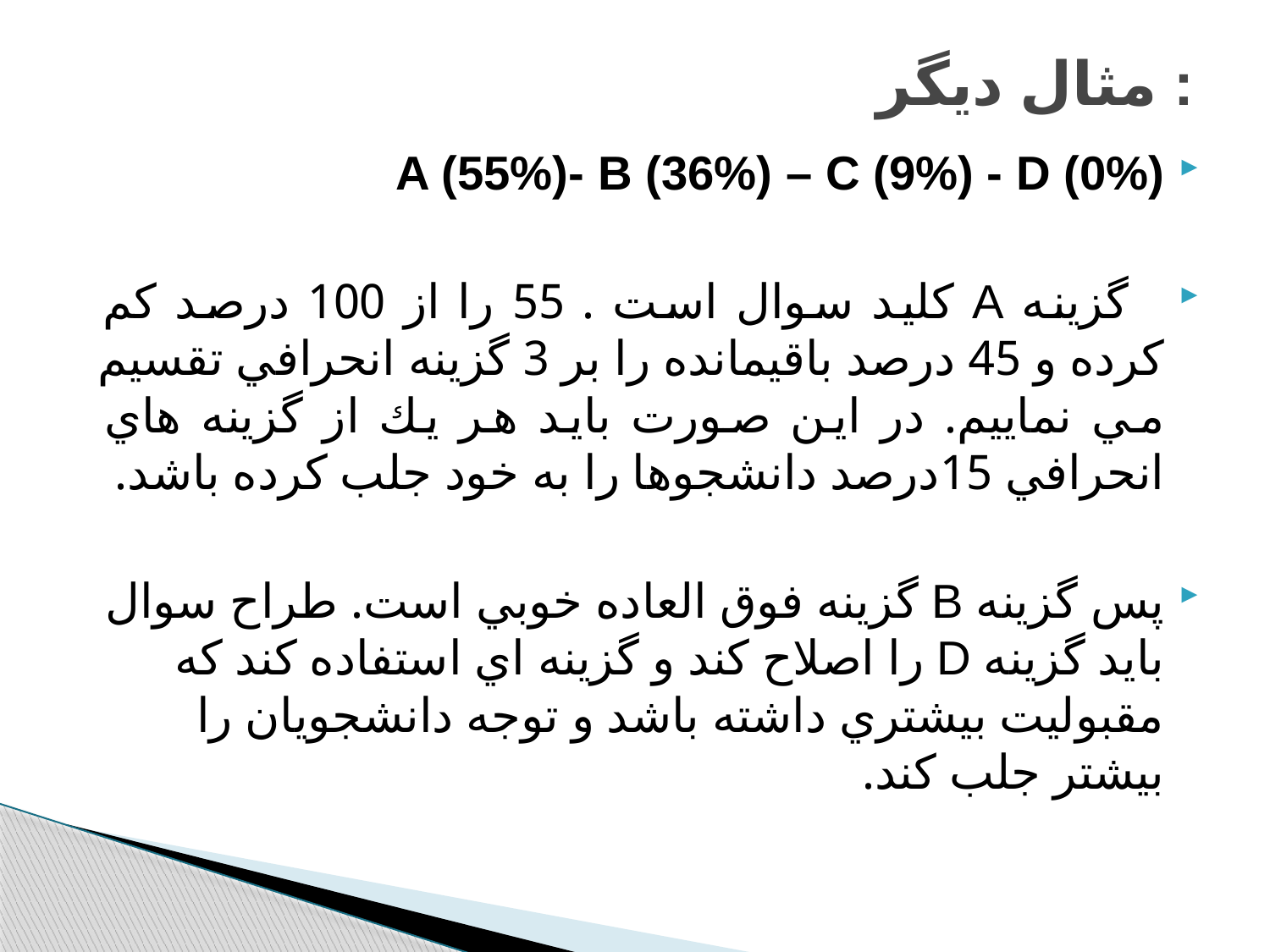

# مثال ديگر :
A (55%)- B (36%) – C (9%) - D (0%)

  گزينه A كليد سوال است . 55 را از 100 درصد كم كرده و 45 درصد باقيمانده را بر 3 گزينه انحرافي تقسيم مي نماييم. در اين صورت بايد هر يك از گزينه هاي انحرافي 15درصد دانشجوها را به خود جلب كرده باشد.

پس گزينه B گزينه فوق العاده خوبي است. طراح سوال بايد گزينه D را اصلاح كند و گزينه اي استفاده كند كه مقبوليت بيشتري داشته باشد و توجه دانشجويان را بيشتر جلب كند.